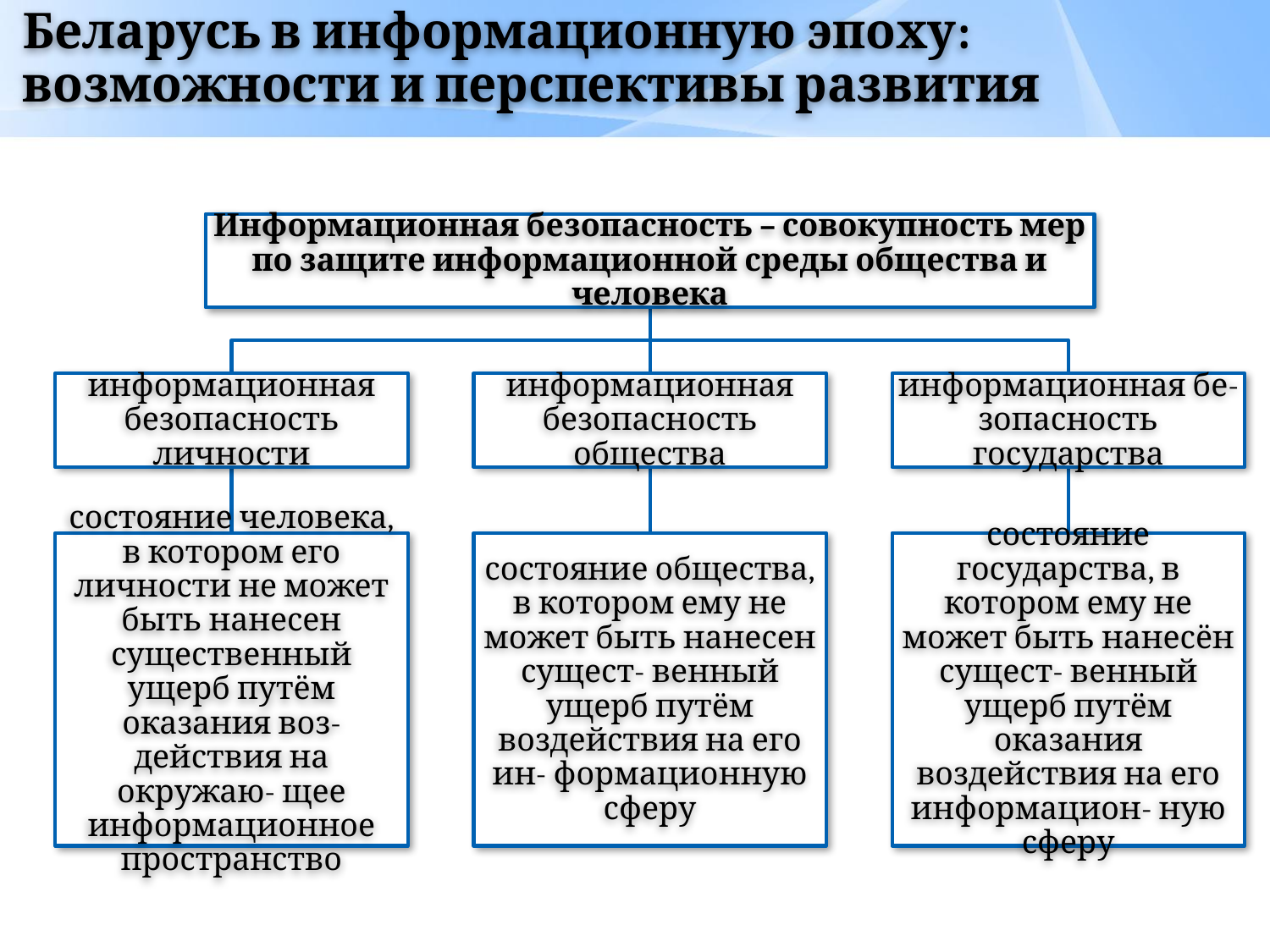

# Беларусь в информационную эпоху: возможности и перспективы развития

Информационная безопасность – совокупность мер по защите информационной среды общества и человека

информационная безопасность личности

информационная безопасность общества

информационная бе- зопасность государства

состояние человека, в котором его личности не может быть нанесен существенный ущерб путём оказания воз- действия на окружаю- щее информационное пространство

состояние общества, в котором ему не может быть нанесен сущест- венный ущерб путём воздействия на его ин- формационную сферу

состояние государства, в котором ему не может быть нанесён сущест- венный ущерб путём оказания воздействия на его информацион- ную сферу